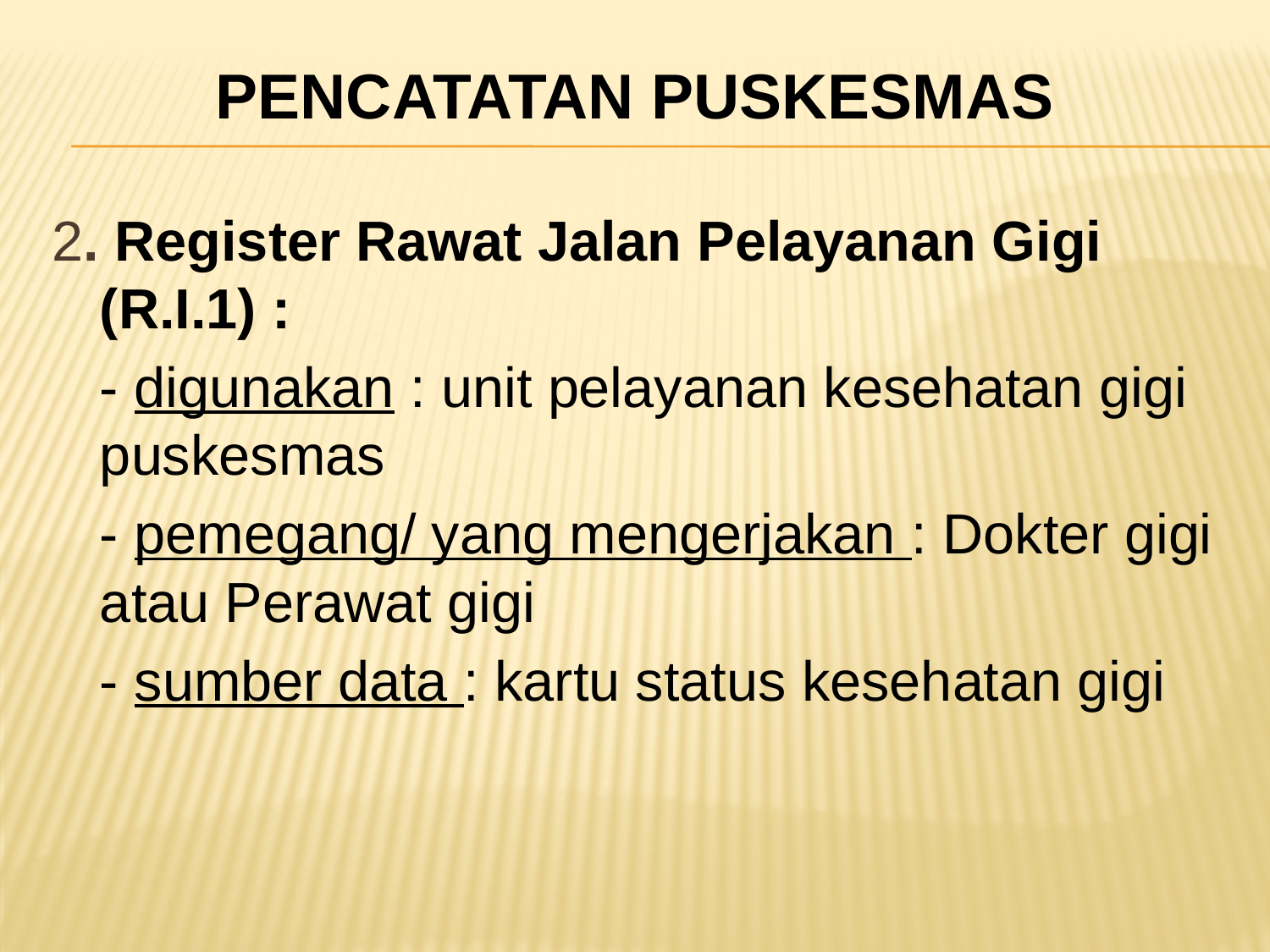

# Pencatatan Puskesmas
2. Register Rawat Jalan Pelayanan Gigi (R.I.1) :
	- digunakan : unit pelayanan kesehatan gigi puskesmas
	- pemegang/ yang mengerjakan : Dokter gigi atau Perawat gigi
	- sumber data : kartu status kesehatan gigi